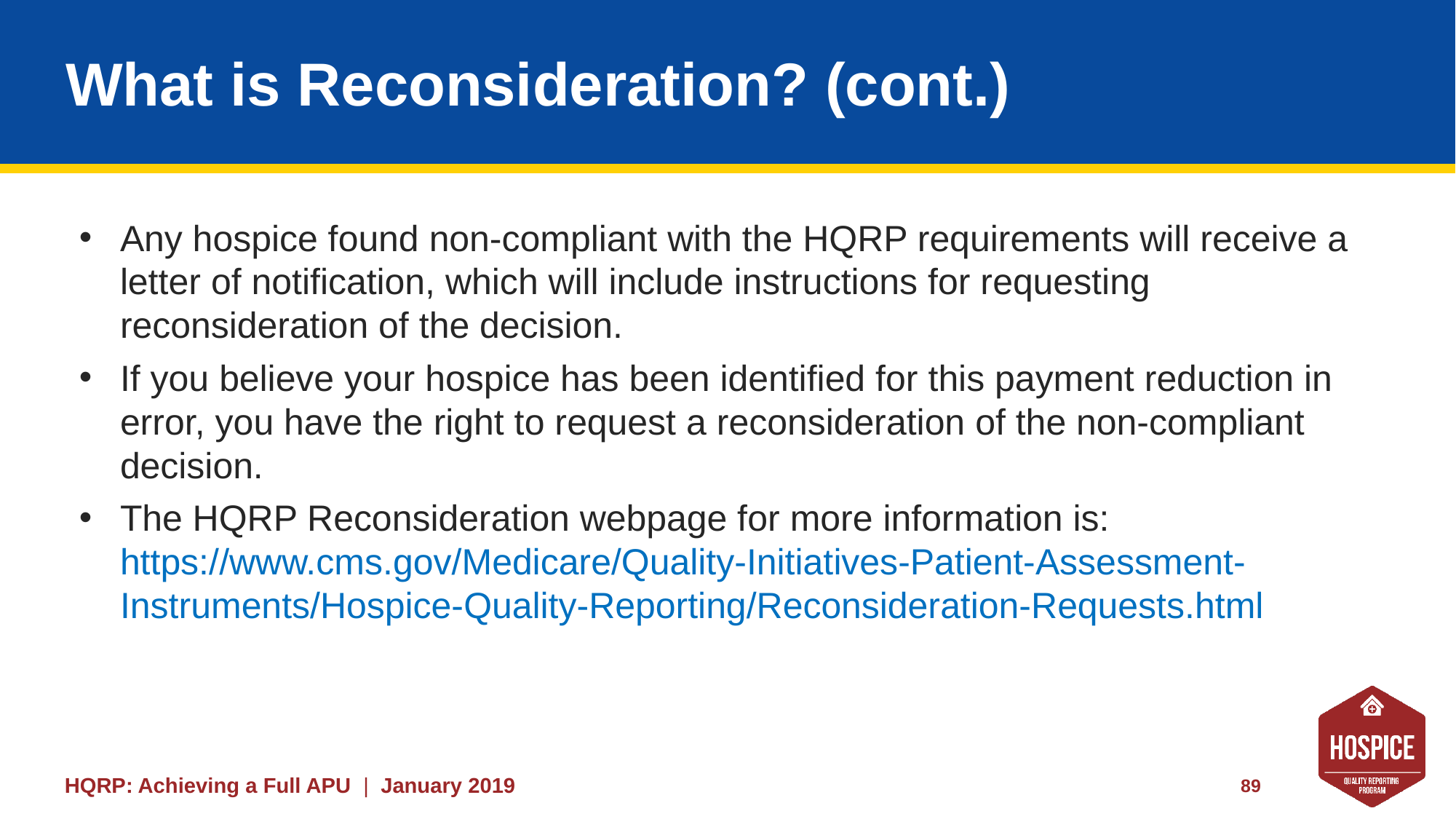

# What is Reconsideration? (cont.)
Any hospice found non-compliant with the HQRP requirements will receive a letter of notification, which will include instructions for requesting reconsideration of the decision.
If you believe your hospice has been identified for this payment reduction in error, you have the right to request a reconsideration of the non-compliant decision.
The HQRP Reconsideration webpage for more information is: https://www.cms.gov/Medicare/Quality-Initiatives-Patient-Assessment-Instruments/Hospice-Quality-Reporting/Reconsideration-Requests.html